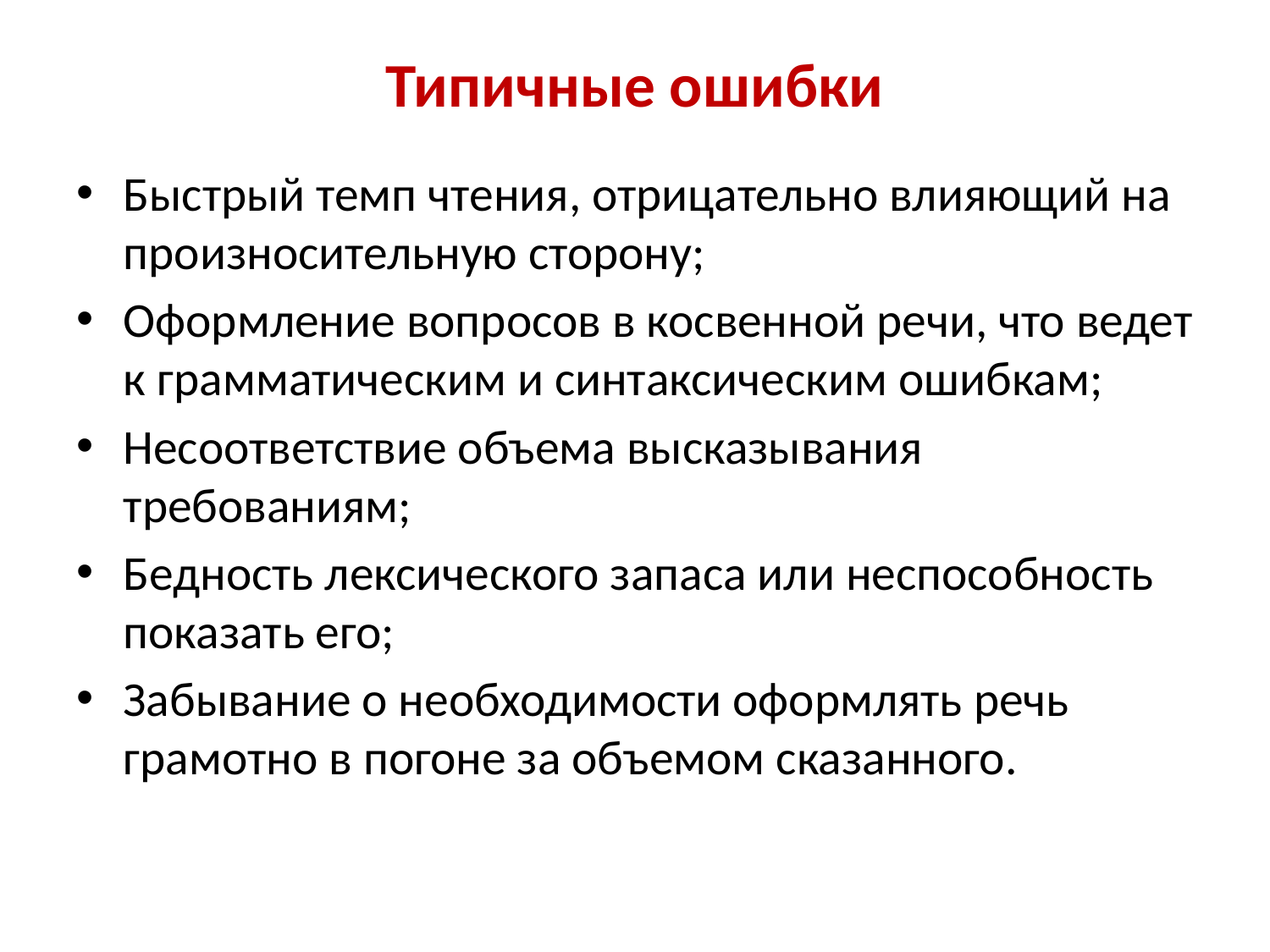

# Типичные ошибки
Быстрый темп чтения, отрицательно влияющий на произносительную сторону;
Оформление вопросов в косвенной речи, что ведет к грамматическим и синтаксическим ошибкам;
Несоответствие объема высказывания требованиям;
Бедность лексического запаса или неспособность показать его;
Забывание о необходимости оформлять речь грамотно в погоне за объемом сказанного.